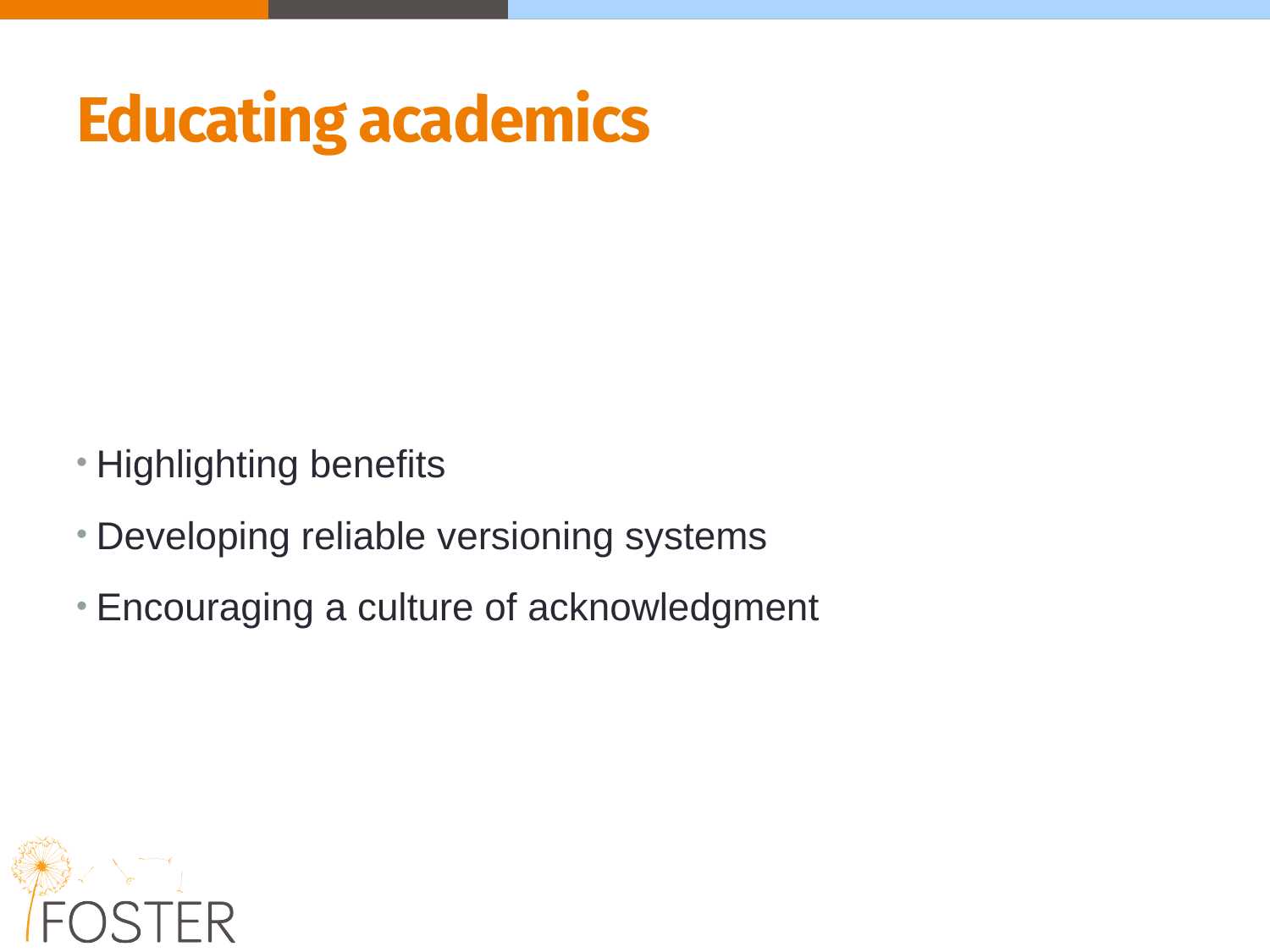

# Educating academics
Highlighting benefits
Developing reliable versioning systems
Encouraging a culture of acknowledgment
21